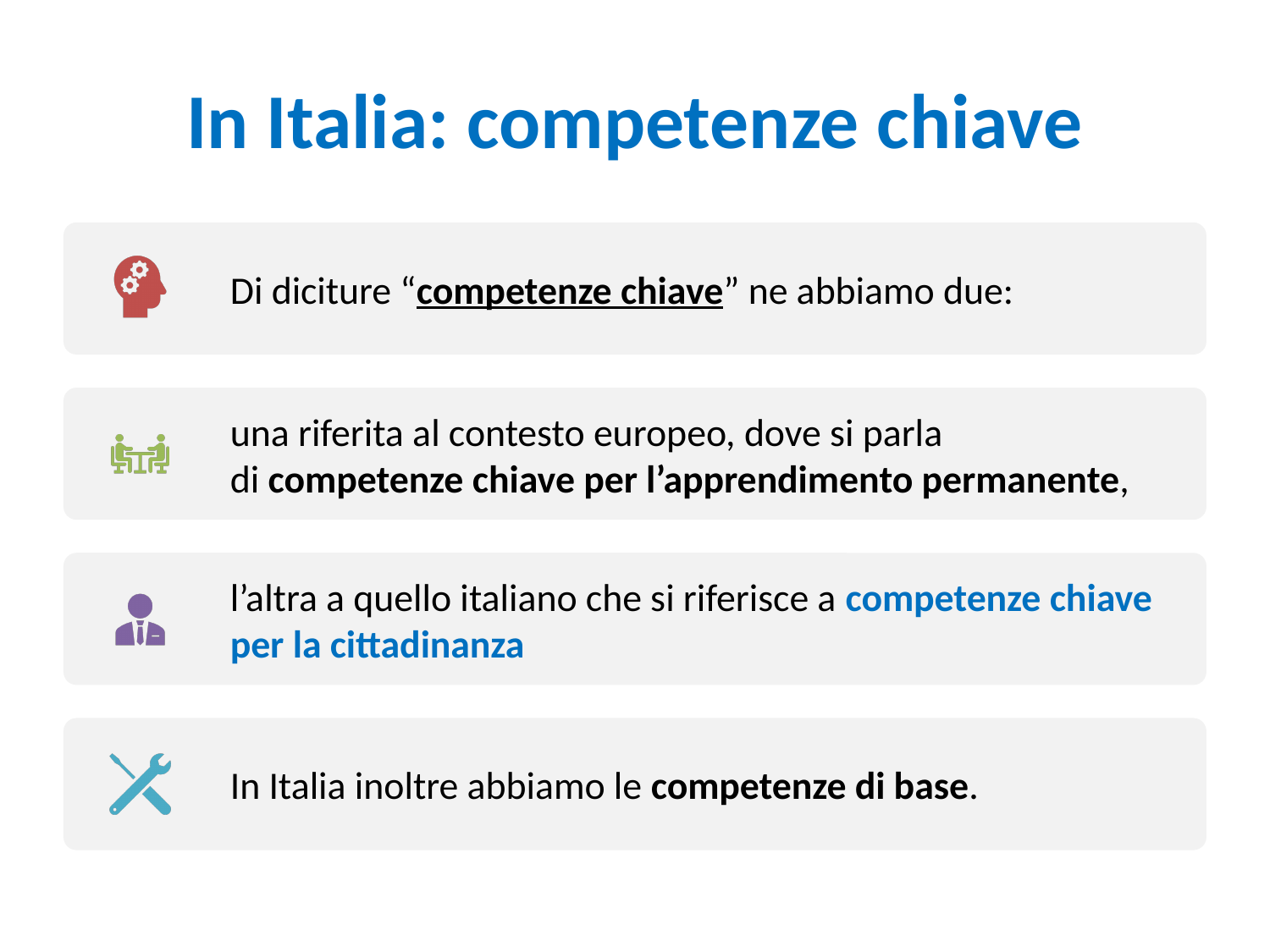

# In Italia: competenze chiave
Di diciture “competenze chiave” ne abbiamo due:
una riferita al contesto europeo, dove si parla di competenze chiave per l’apprendimento permanente,
l’altra a quello italiano che si riferisce a competenze chiave per la cittadinanza
In Italia inoltre abbiamo le competenze di base.